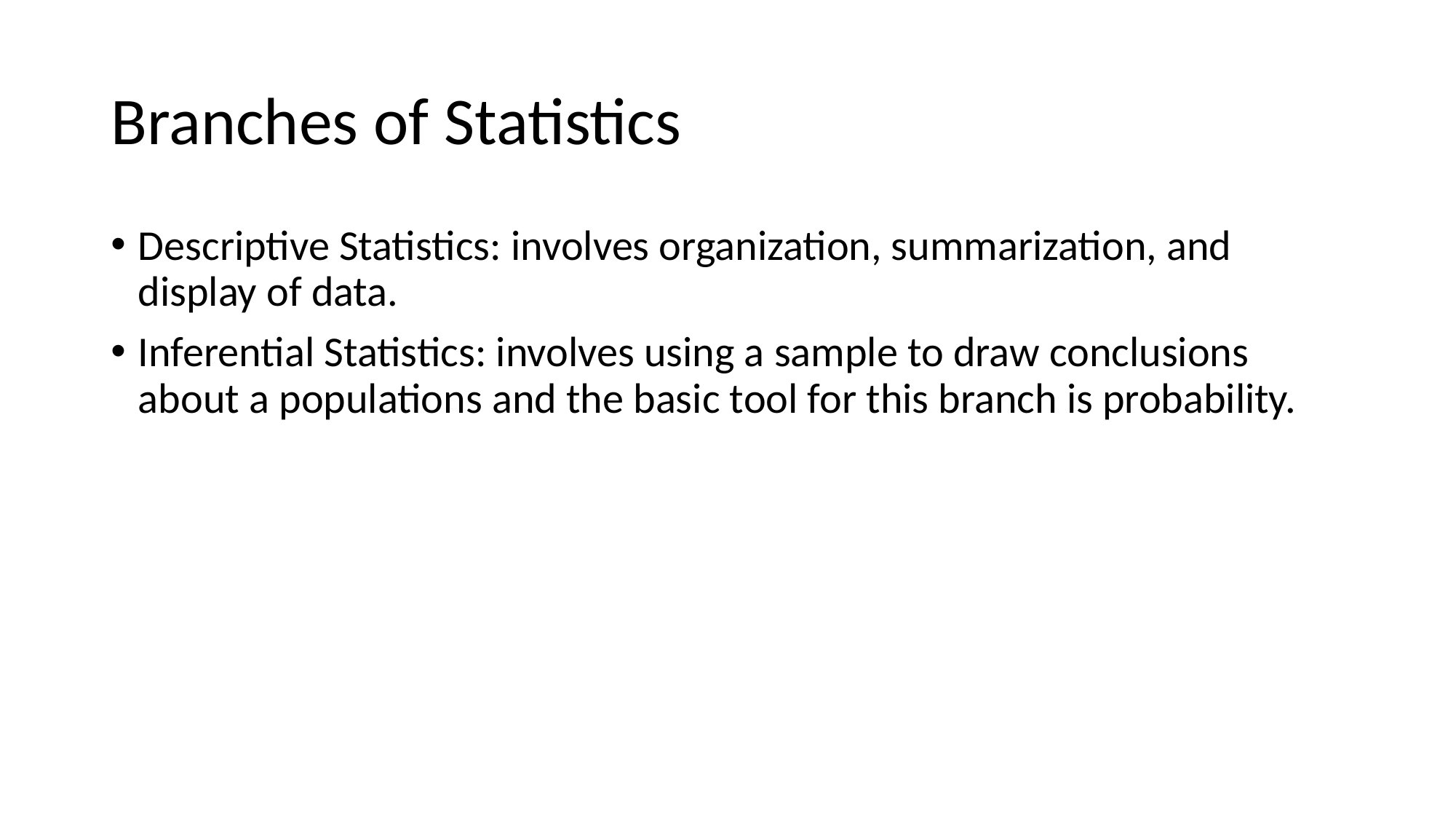

# Branches of Statistics
Descriptive Statistics: involves organization, summarization, and display of data.
Inferential Statistics: involves using a sample to draw conclusions about a populations and the basic tool for this branch is probability.